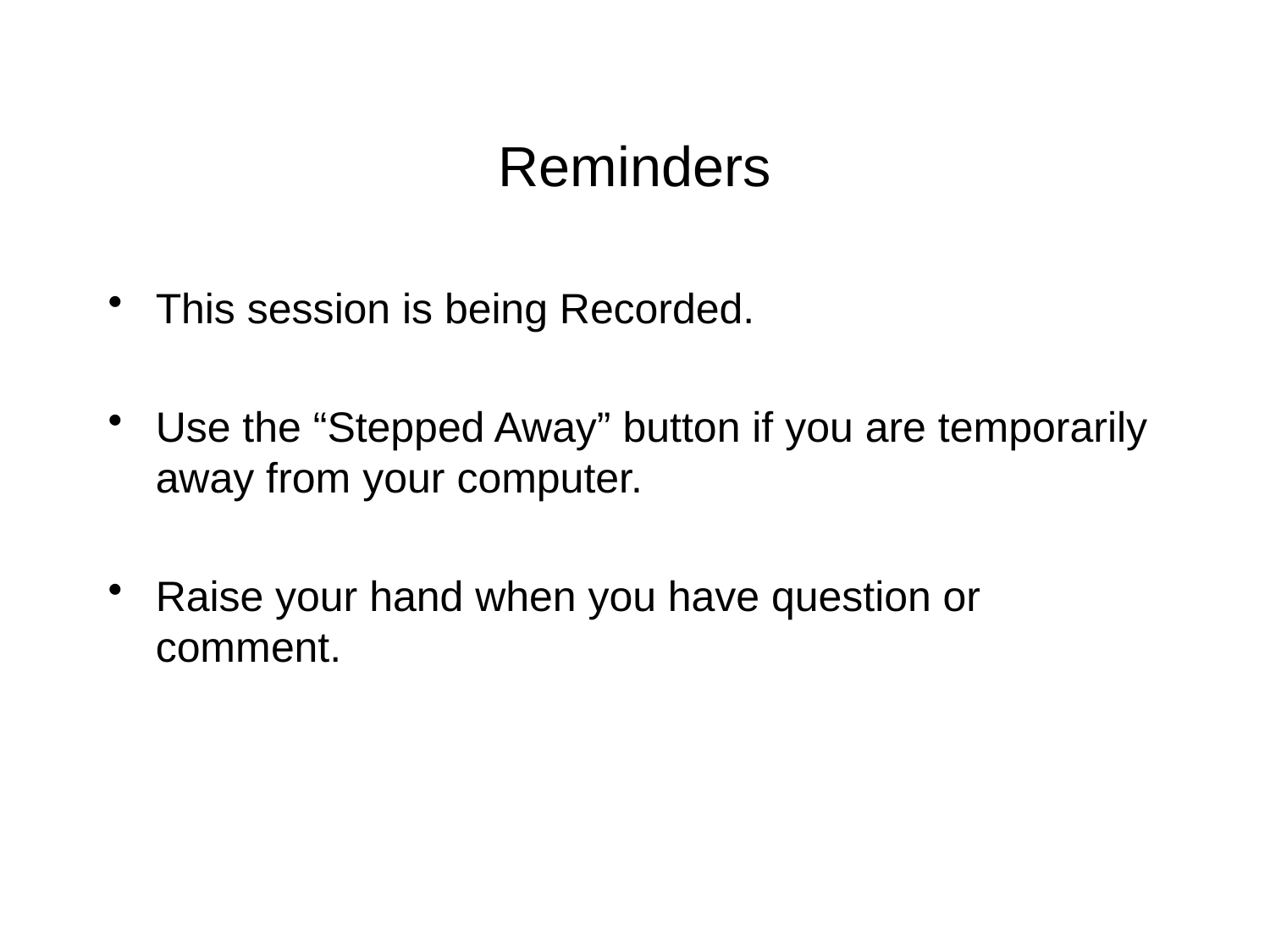

# Reminders
This session is being Recorded.

Use the “Stepped Away” button if you are temporarily away from your computer.

Raise your hand when you have question or comment.